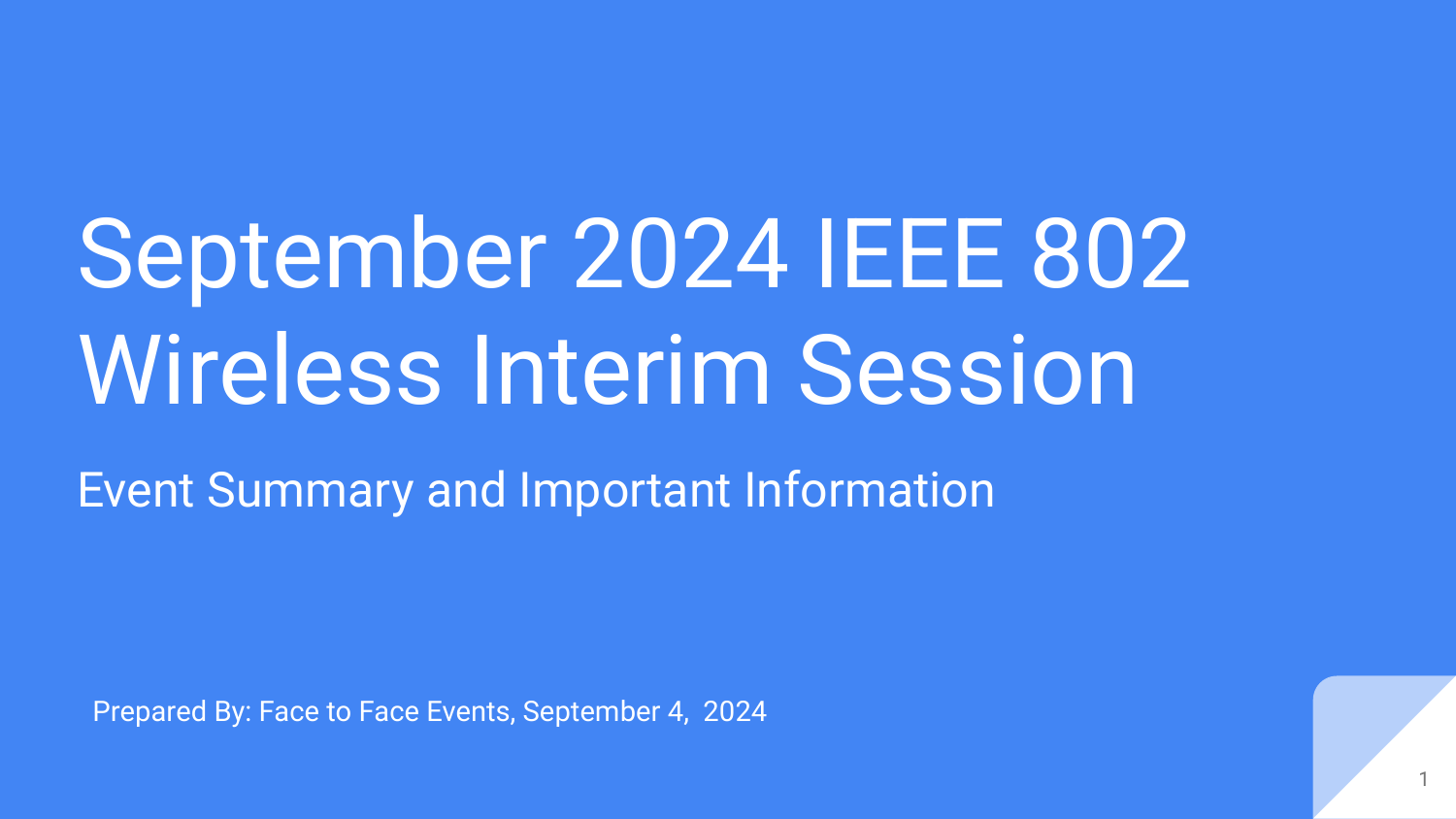

# September 2024 IEEE 802 Wireless Interim Session
Event Summary and Important Information
Prepared By: Face to Face Events, September 4,  2024
1